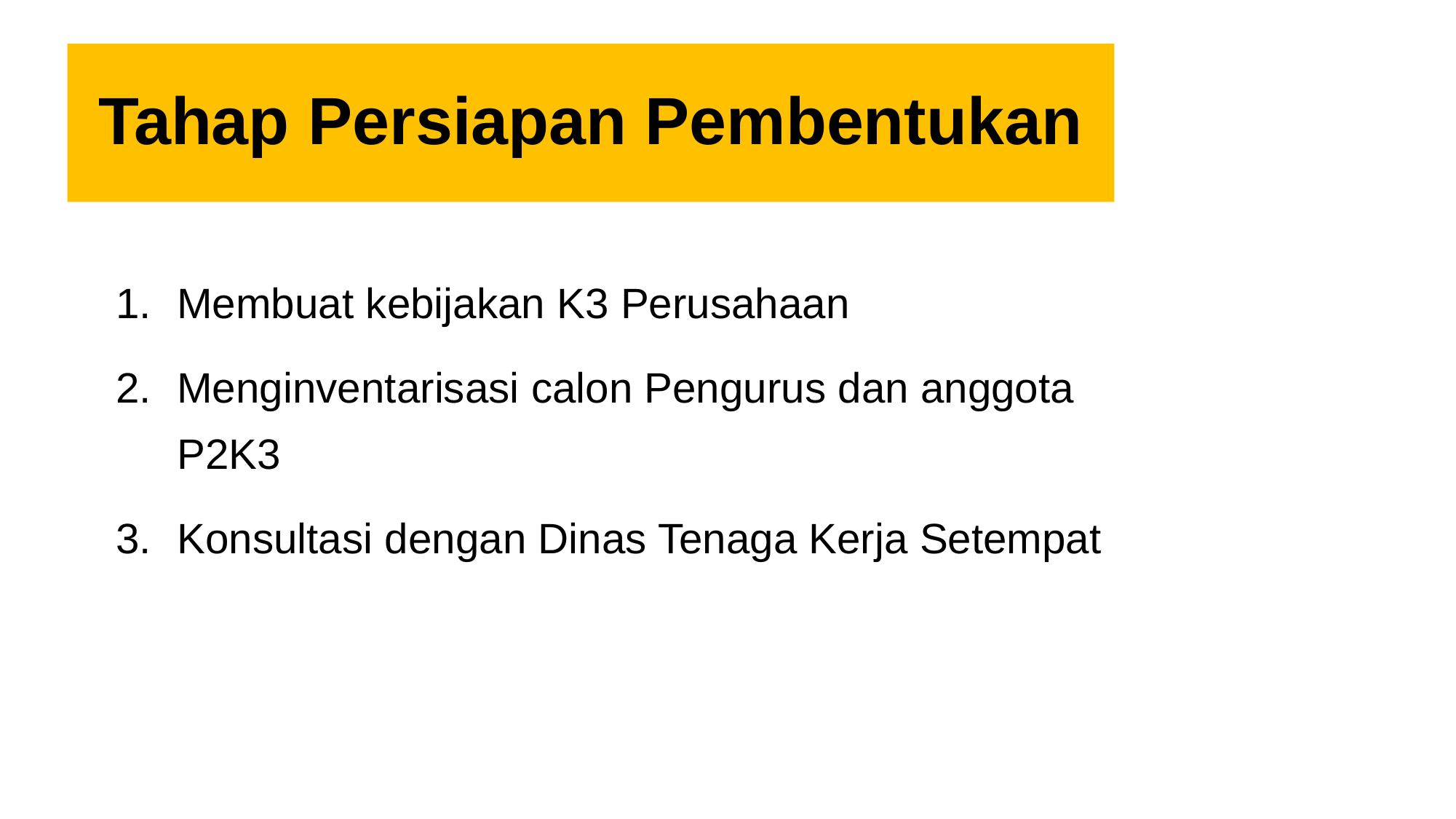

# Tahap Persiapan Pembentukan
Membuat kebijakan K3 Perusahaan
Menginventarisasi calon Pengurus dan anggota P2K3
Konsultasi dengan Dinas Tenaga Kerja Setempat